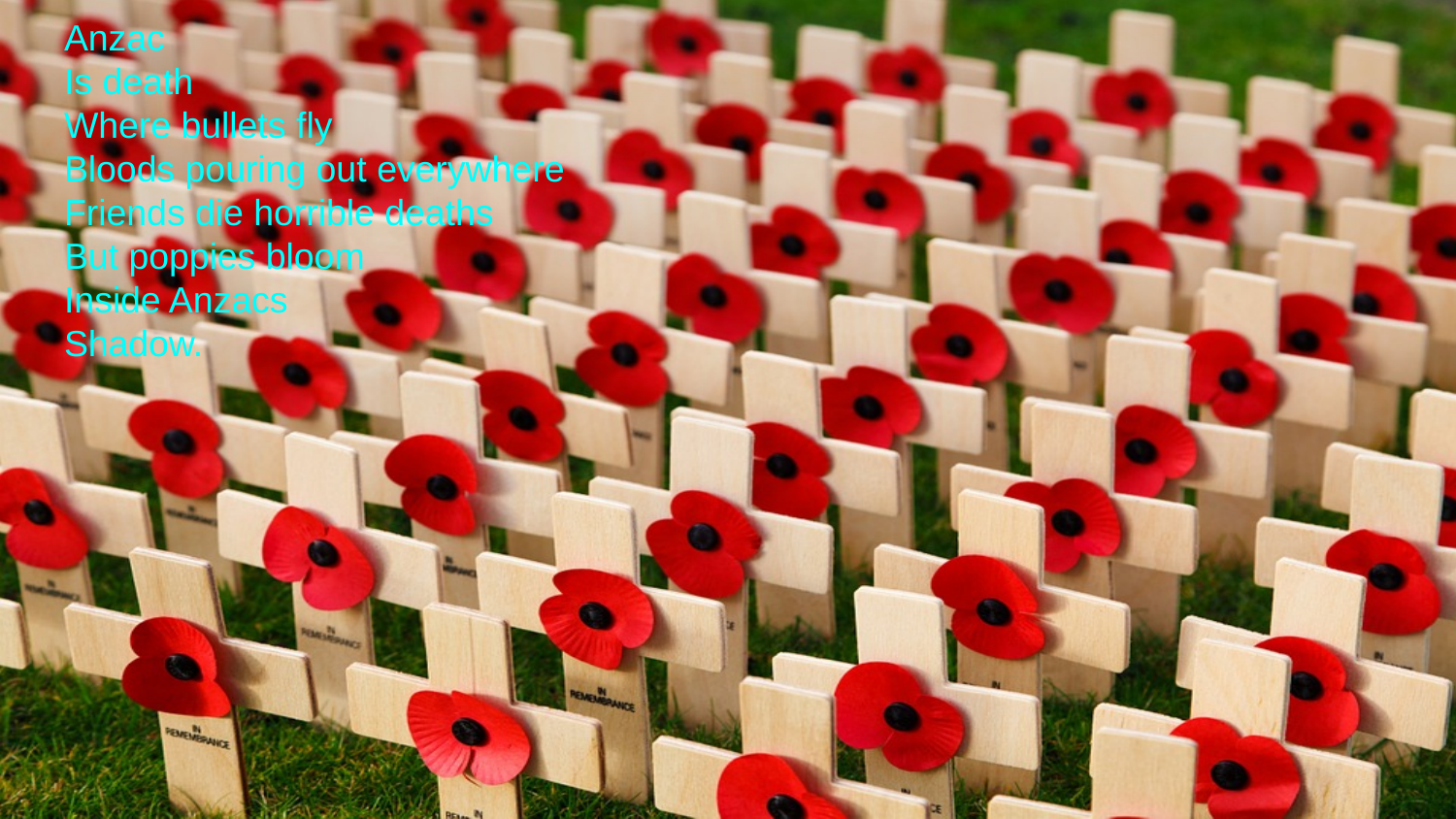

Anzac
Is death
Where bullets fly
Bloods pouring out everywhere
Friends die horrible deaths
But poppies bloom
Inside Anzacs
Shadow.